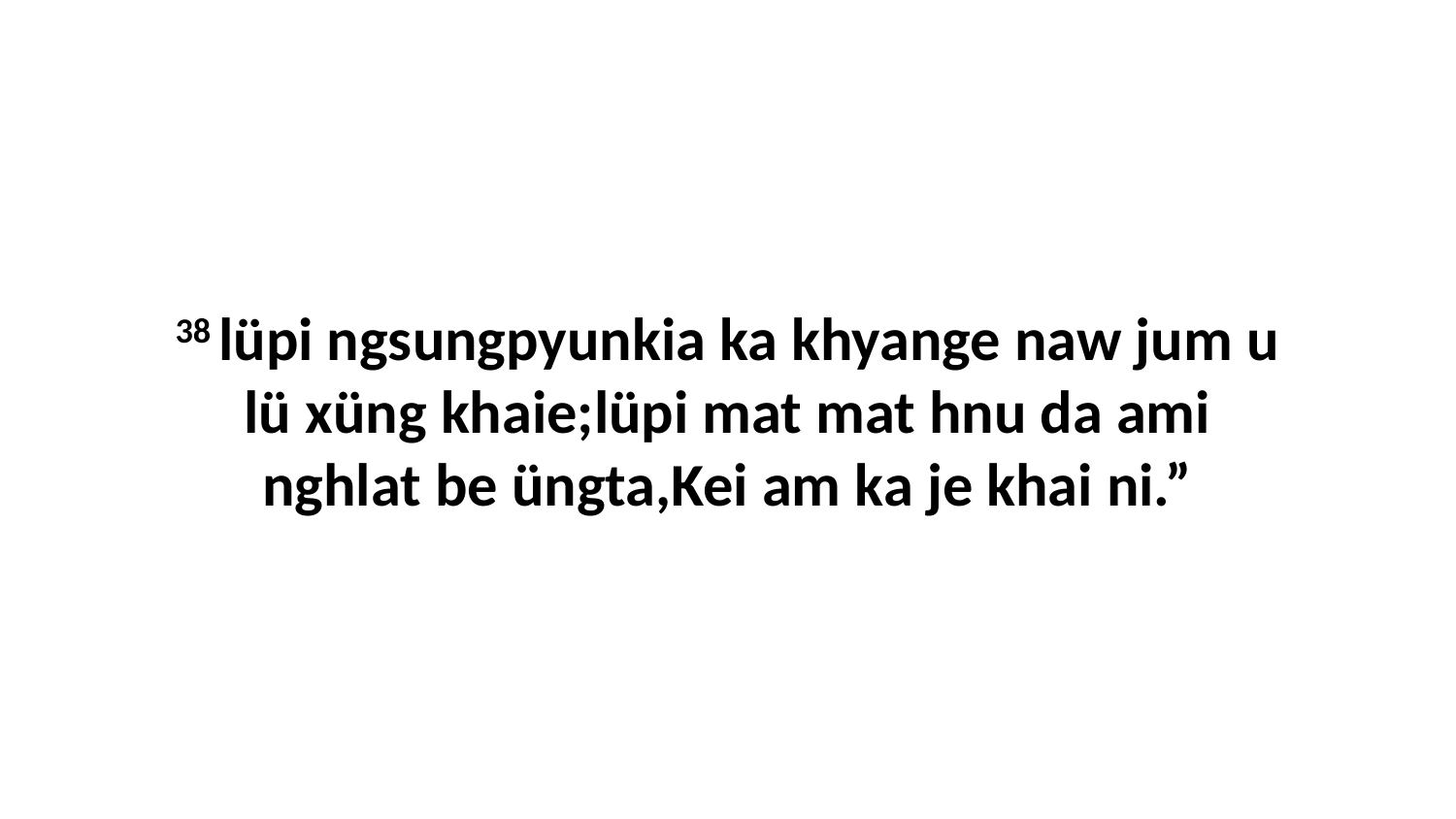

38 lüpi ngsungpyunkia ka khyange naw jum u lü xüng khaie;lüpi mat mat hnu da ami nghlat be üngta,Kei am ka je khai ni.”